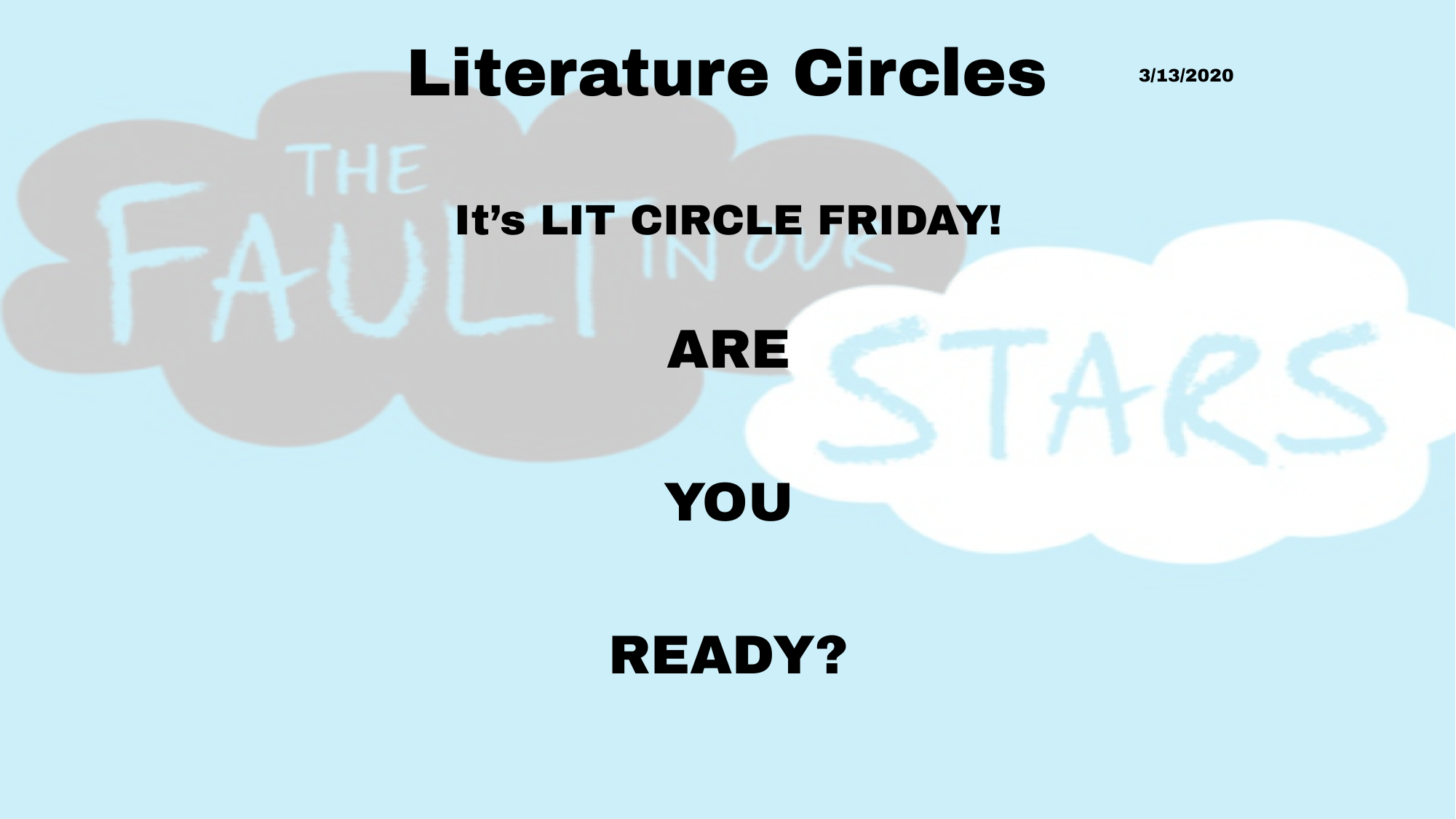

# Literature Circles
3/13/2020

It’s LIT CIRCLE FRIDAY!

ARE

YOU

READY?